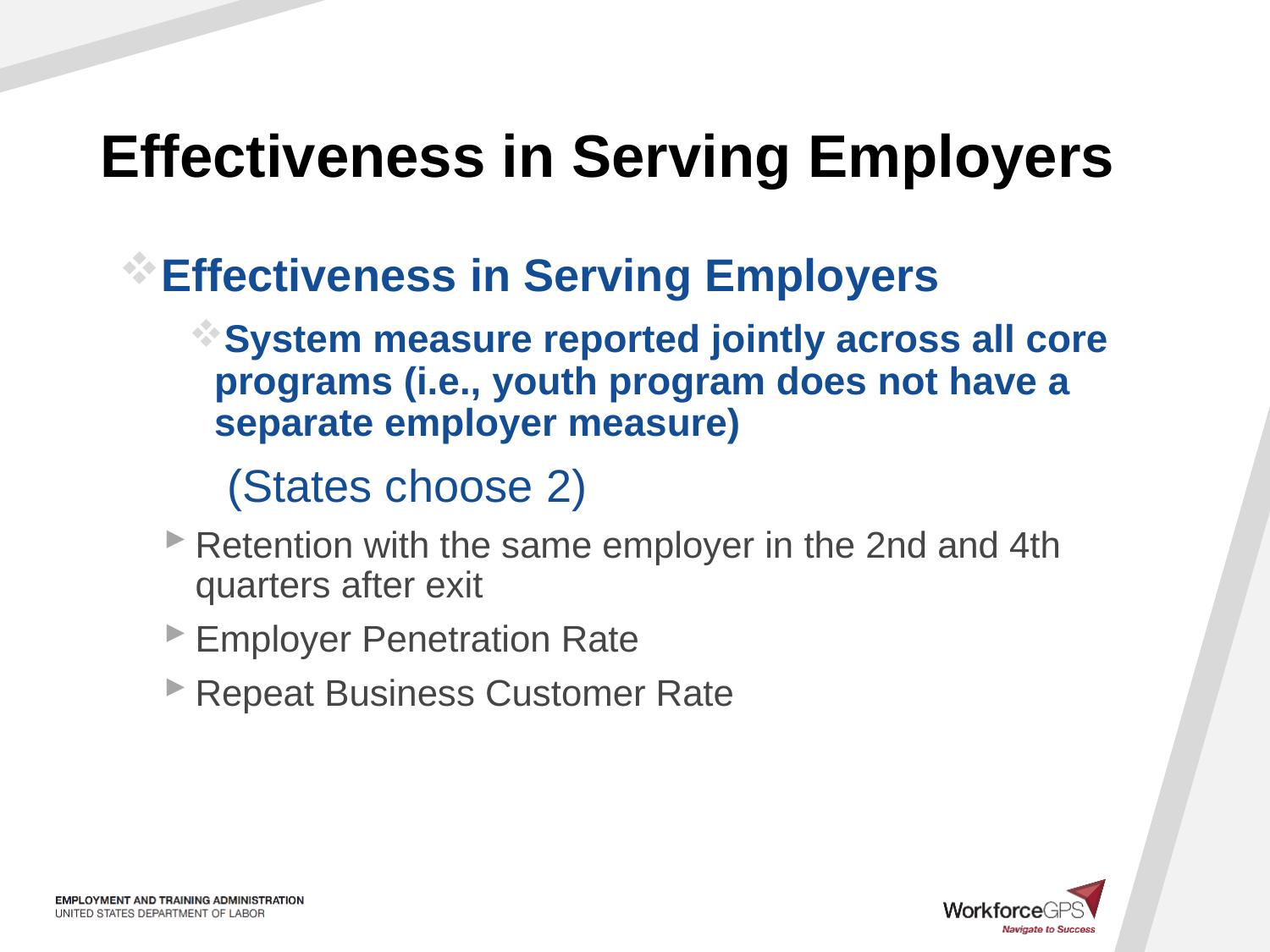

# Effectiveness in Serving Employers
Effectiveness in Serving Employers
System measure reported jointly across all core programs (i.e., youth program does not have a separate employer measure)
	(States choose 2)
Retention with the same employer in the 2nd and 4th quarters after exit
Employer Penetration Rate
Repeat Business Customer Rate